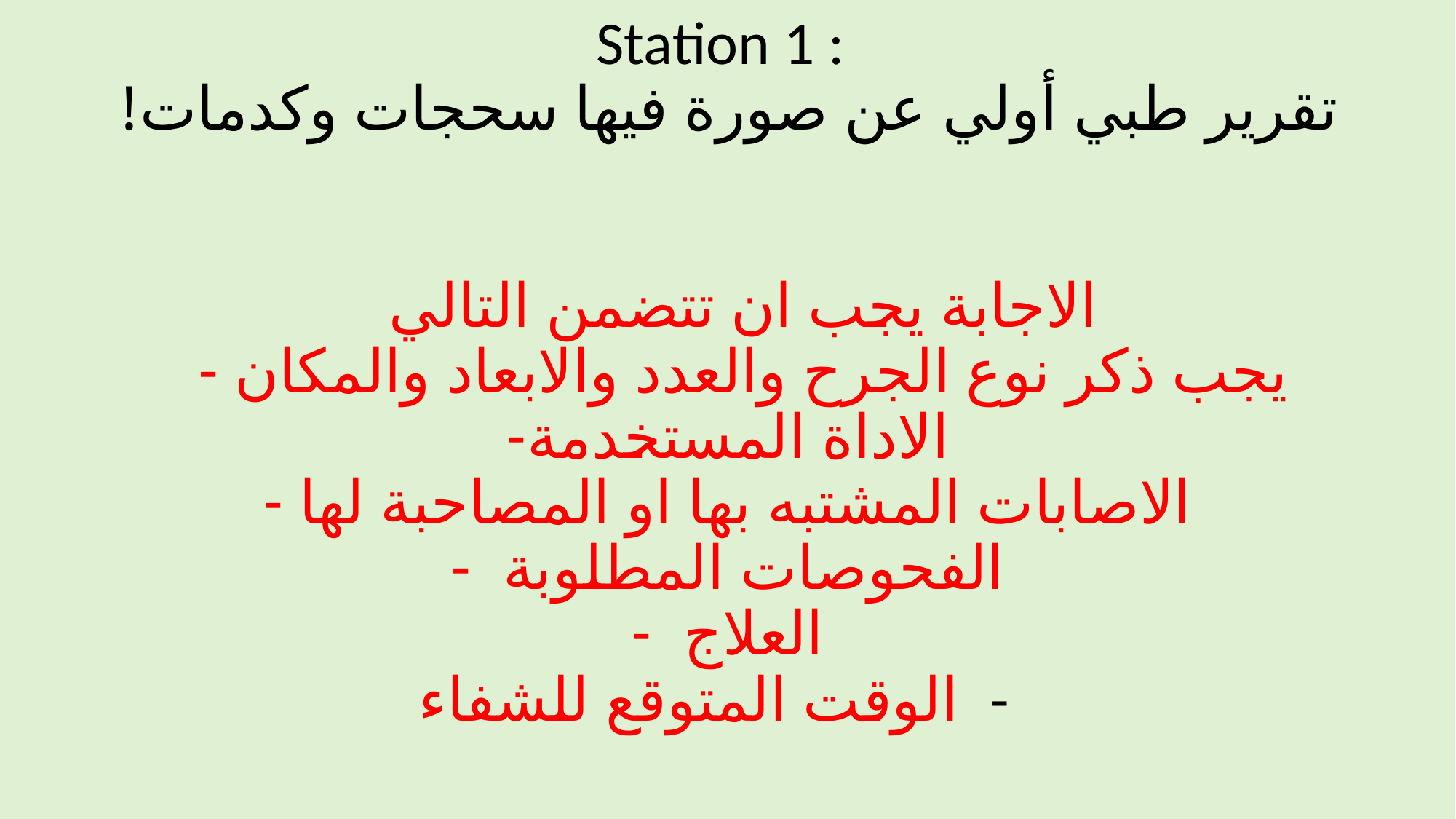

# Station 1 : تقرير طبي أولي عن صورة فيها سحجات وكدمات! الاجابة يجب ان تتضمن التالي يجب ذكر نوع الجرح والعدد والابعاد والمكان - الاداة المستخدمة- الاصابات المشتبه بها او المصاحبة لها - الفحوصات المطلوبة  - العلاج  - الوقت المتوقع للشفاء -